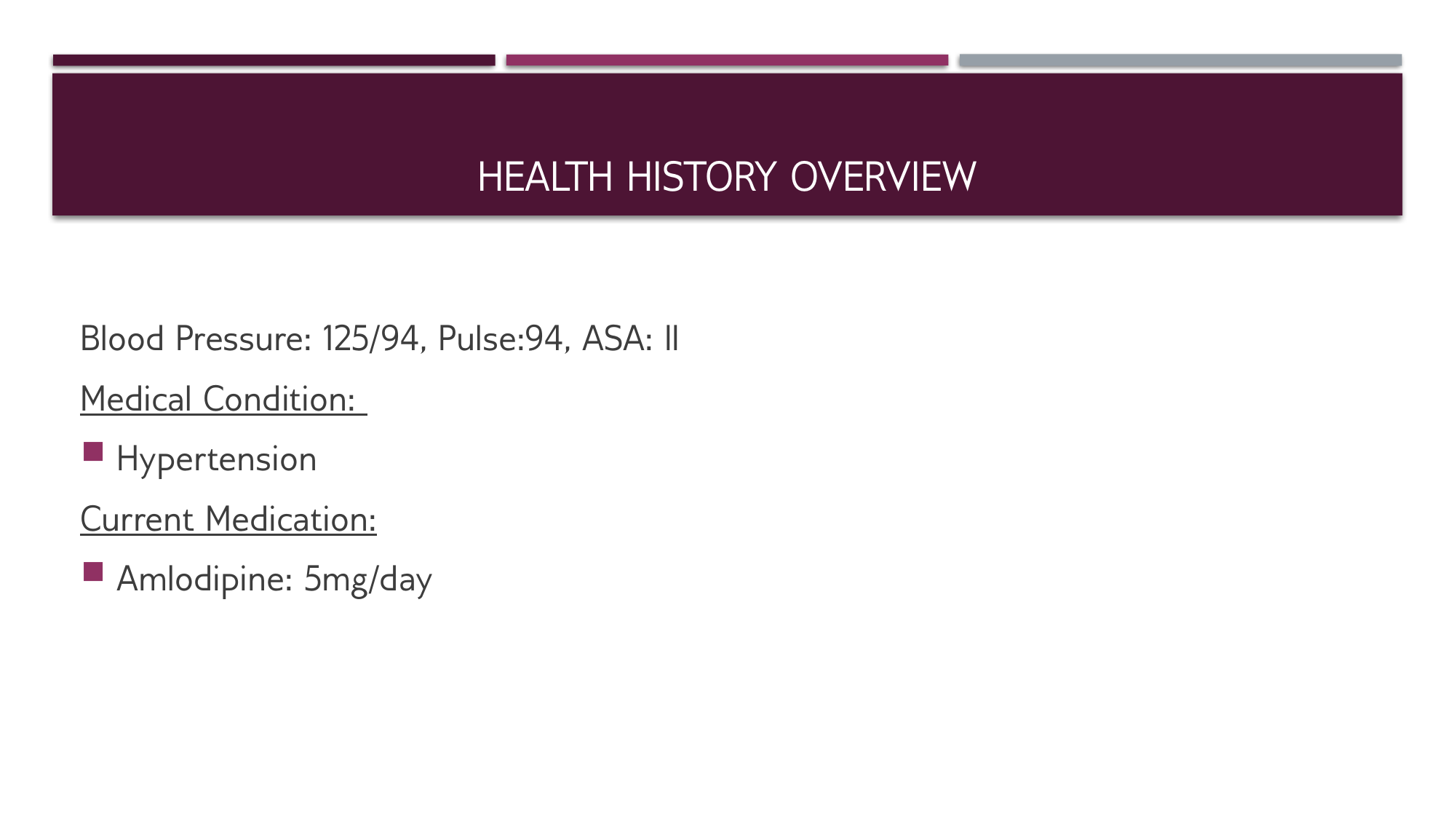

# Health history overview
Blood Pressure: 125/94, Pulse:94, ASA: II
Medical Condition:
Hypertension
Current Medication:
Amlodipine: 5mg/day